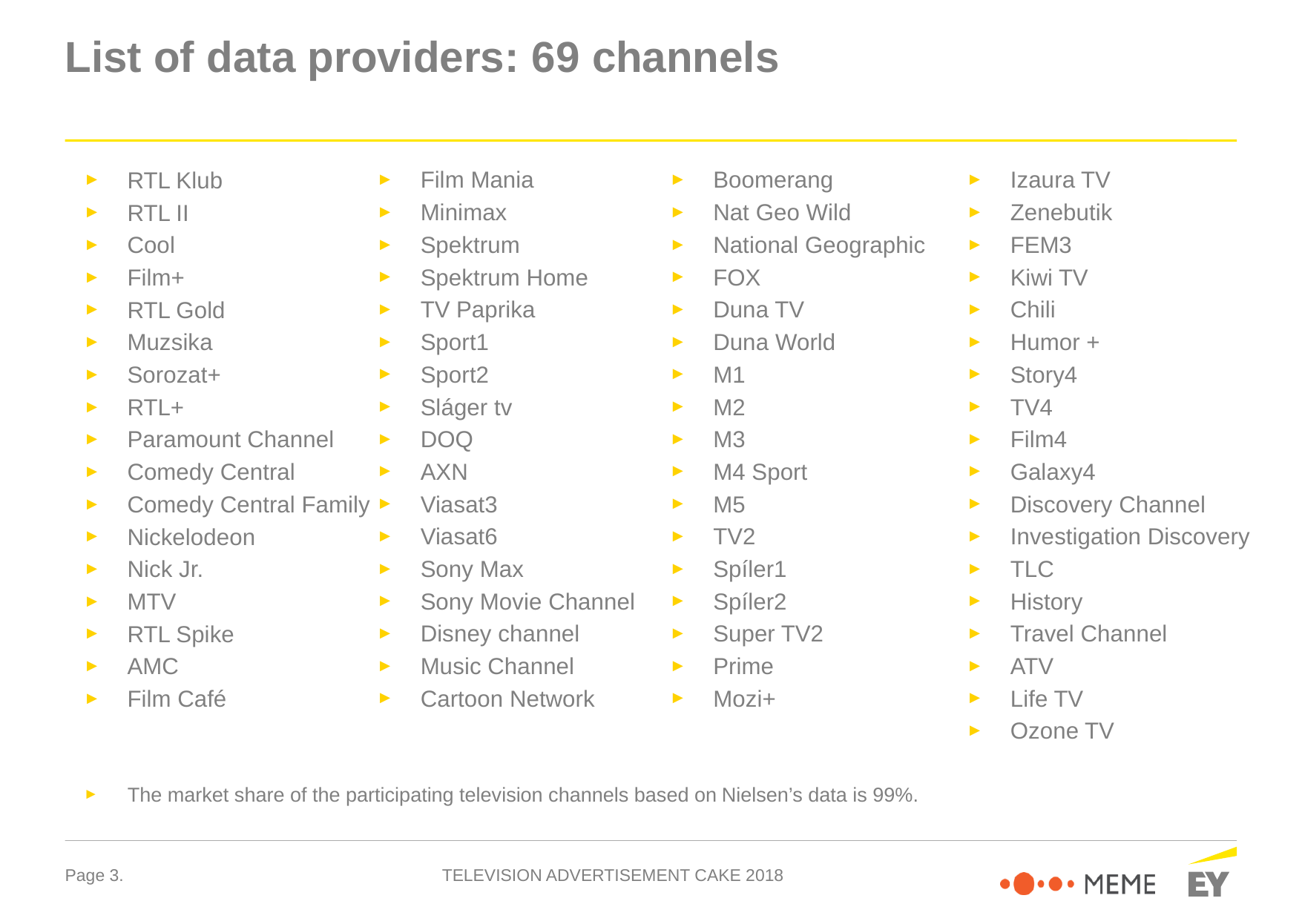

# List of data providers: 69 channels
Izaura TV
Zenebutik
FEM3
Kiwi TV
Chili
Humor +
Story4
TV4
Film4
Galaxy4
Discovery Channel
Investigation Discovery
TLC
History
Travel Channel
ATV
Life TV
Ozone TV

Film Mania
Minimax
Spektrum
Spektrum Home
TV Paprika
Sport1
Sport2
Sláger tv
DOQ
AXN
Viasat3
Viasat6
Sony Max
Sony Movie Channel
Disney channel
Music Channel
Cartoon Network

Boomerang
Nat Geo Wild
National Geographic
FOX
Duna TV
Duna World
M1
M2
M3
M4 Sport
M5
TV2
Spíler1
Spíler2
Super TV2
Prime
Mozi+

RTL Klub
RTL II
Cool
Film+
RTL Gold
Muzsika
Sorozat+
RTL+
Paramount Channel
Comedy Central
Comedy Central Family
Nickelodeon
Nick Jr.
MTV
RTL Spike
AMC
Film Café

The market share of the participating television channels based on Nielsen’s data is 99%.
TELEVISION ADVERTISEMENT CAKE 2018